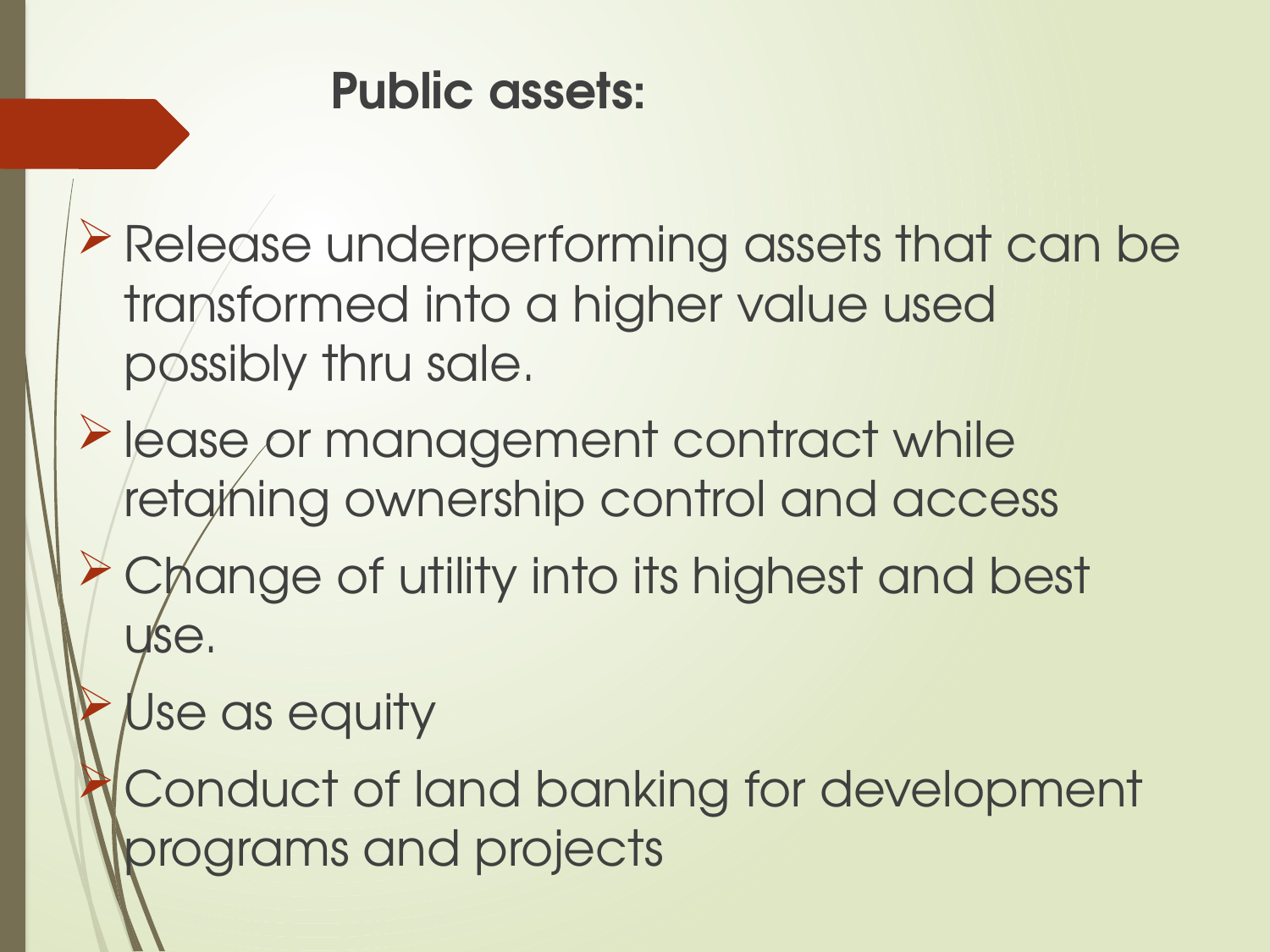

Public assets:

Release underperforming assets that can be transformed into a higher value used possibly thru sale.
lease or management contract while retaining ownership control and access
Change of utility into its highest and best use.
Use as equity
Conduct of land banking for development programs and projects